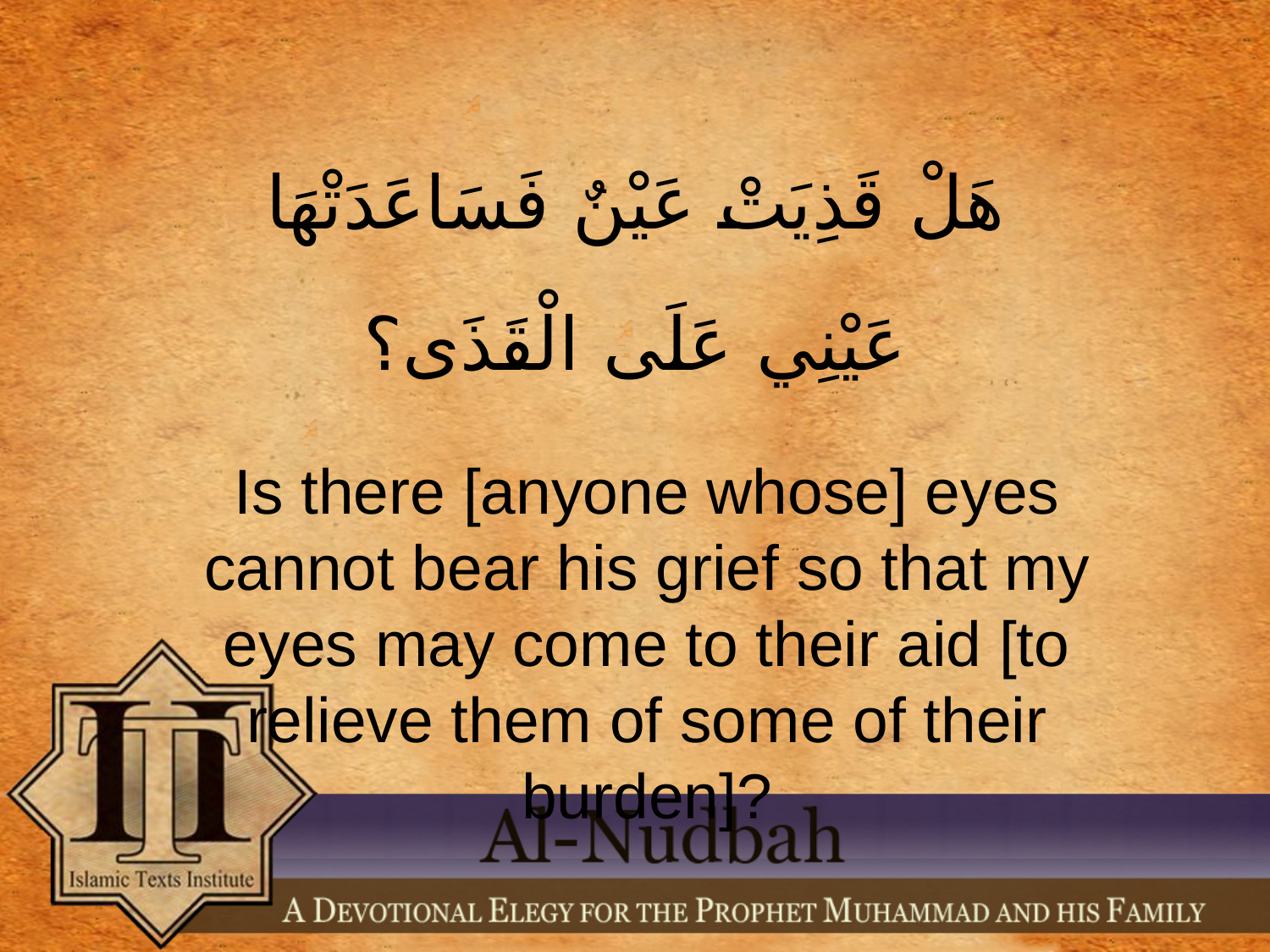

هَلْ قَذِيَتْ عَيْنٌ فَسَاعَدَتْهَا عَيْنِي عَلَى الْقَذَى؟
Is there [anyone whose] eyes cannot bear his grief so that my eyes may come to their aid [to relieve them of some of their burden]?